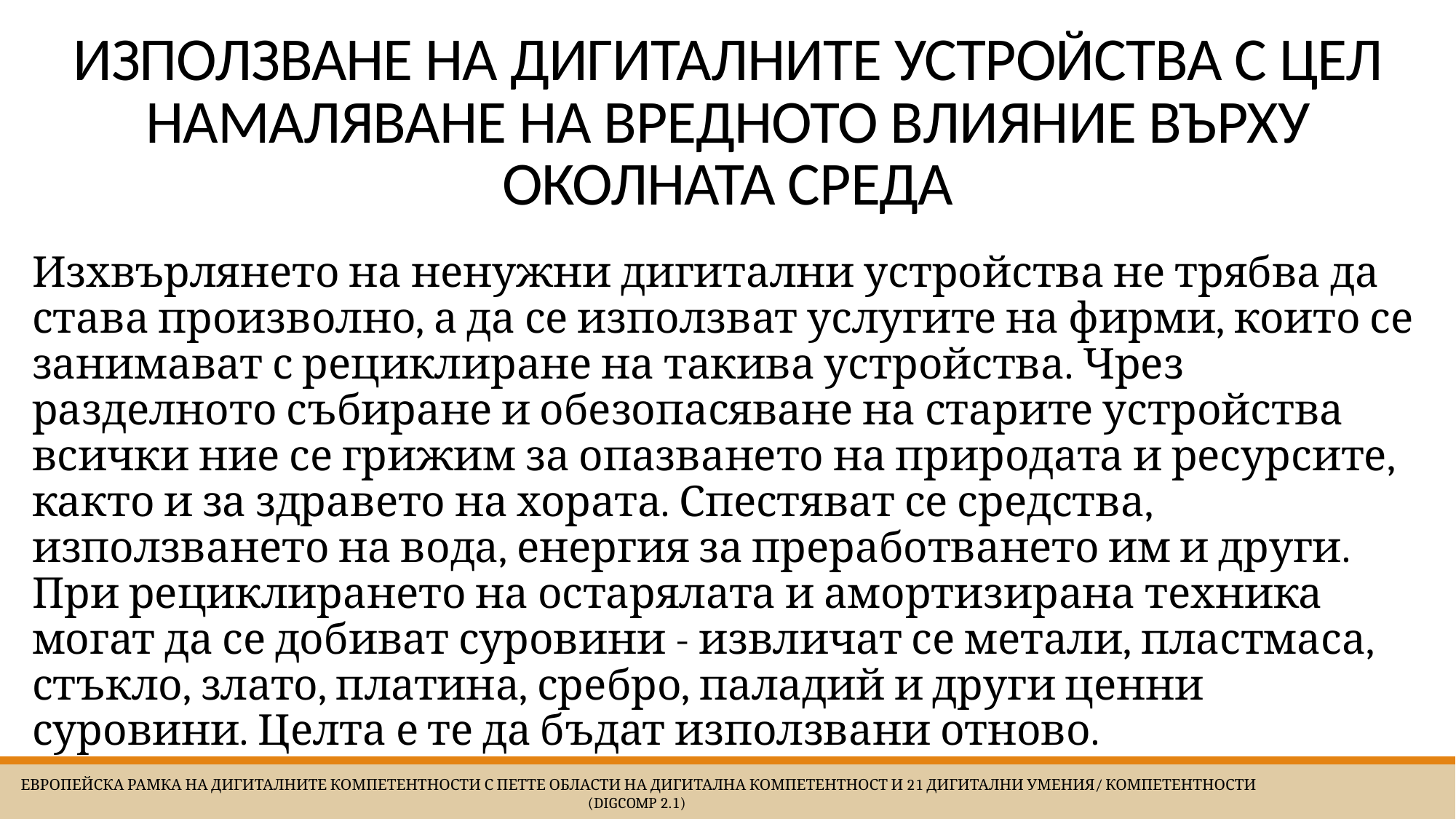

# ИЗПОЛЗВАНЕ НА ДИГИТАЛНИТЕ УСТРОЙСТВА С ЦЕЛ НАМАЛЯВАНЕ НА ВРЕДНОТО ВЛИЯНИЕ ВЪРХУ ОКОЛНАТА СРЕДА
Изхвърлянето на ненужни дигитални устройства не трябва да става произволно, а да се използват услугите на фирми, които се занимават с рециклиране на такива устройства. Чрез разделното събиране и обезопасяване на старите устройства всички ние се грижим за опазването на природата и ресурсите, както и за здравето на хората. Спестяват се средства, използването на вода, енергия за преработването им и други. При рециклирането на остарялата и амортизирана техника могат да се добиват суровини - извличат се метали, пластмаса, стъкло, злато, платина, сребро, паладий и други ценни суровини. Целта е те да бъдат използвани отново.
 Европейска Рамка на дигиталните компетентности с петте области на дигитална компетентност и 21 дигитални умения/ компетентности (DigComp 2.1)